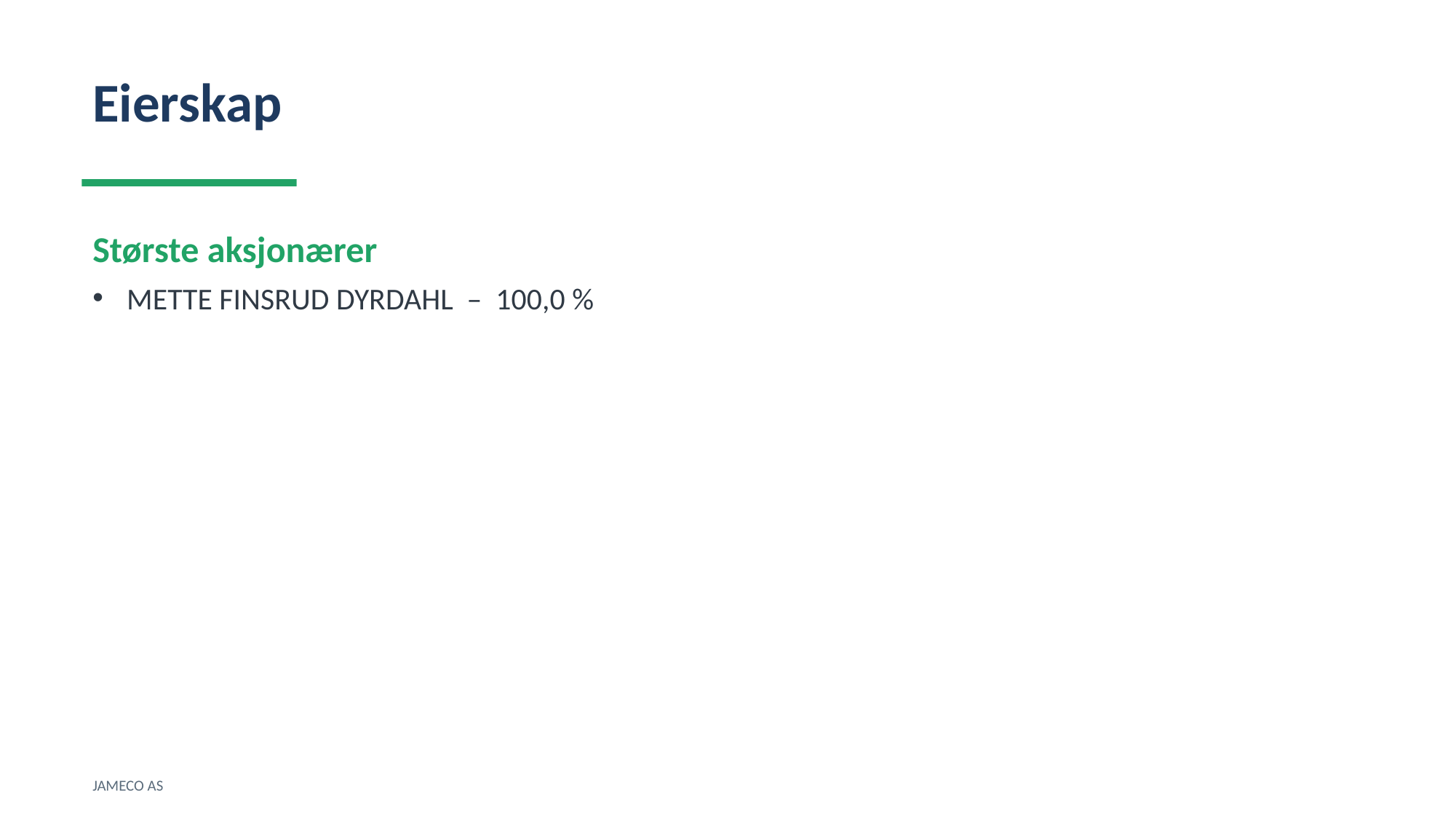

Eierskap

Største aksjonærer
METTE FINSRUD DYRDAHL  –  100,0 %
JAMECO AS